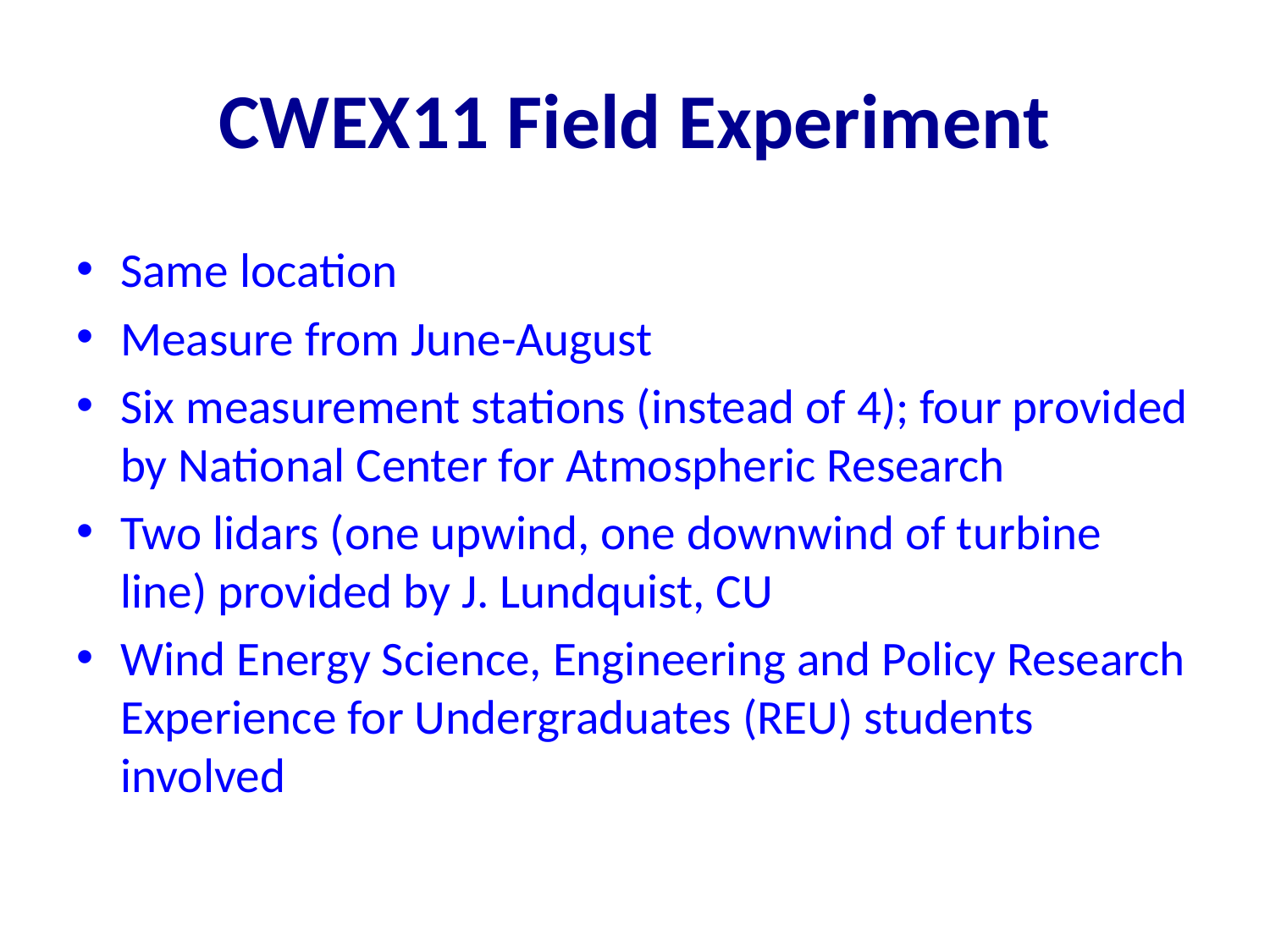

# CWEX11 Field Experiment
Same location
Measure from June-August
Six measurement stations (instead of 4); four provided by National Center for Atmospheric Research
Two lidars (one upwind, one downwind of turbine line) provided by J. Lundquist, CU
Wind Energy Science, Engineering and Policy Research Experience for Undergraduates (REU) students involved